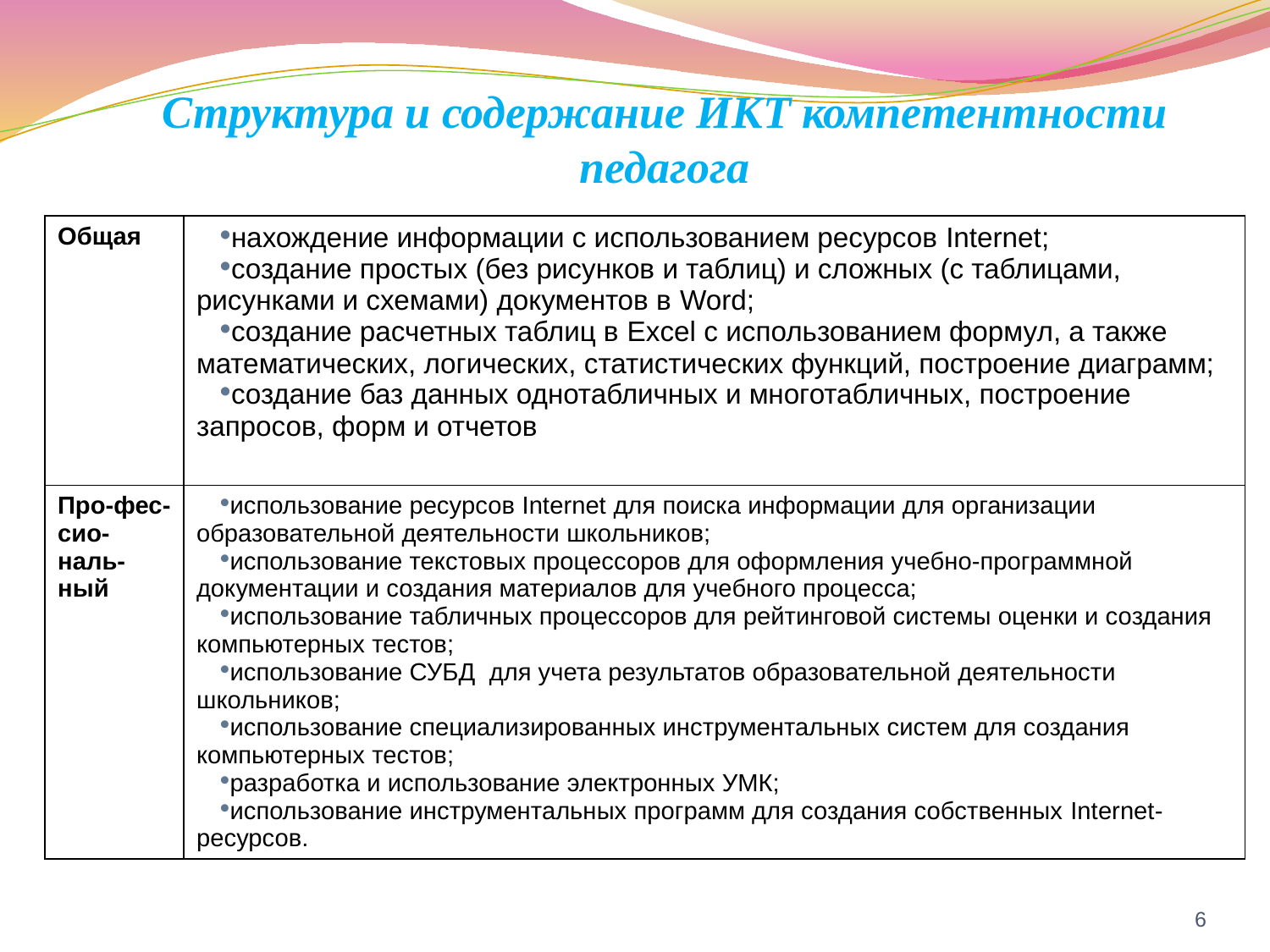

# Структура и содержание ИКТ компетентности педагога
| Общая | нахождение информации с использованием ресурсов Internet; создание простых (без рисунков и таблиц) и сложных (с таблицами, рисунками и схемами) документов в Word; создание расчетных таблиц в Excel с использованием формул, а также математических, логических, статистических функций, построение диаграмм; создание баз данных однотабличных и многотабличных, построение запросов, форм и отчетов |
| --- | --- |
| Про-фес-сио-наль-ный | использование ресурсов Internet для поиска информации для организации образовательной деятельности школьников; использование текстовых процессоров для оформления учебно-программной документации и создания материалов для учебного процесса; использование табличных процессоров для рейтинговой системы оценки и создания компьютерных тестов; использование СУБД для учета результатов образовательной деятельности школьников; использование специализированных инструментальных систем для создания компьютерных тестов; разработка и использование электронных УМК; использование инструментальных программ для создания собственных Internet-ресурсов. |
6